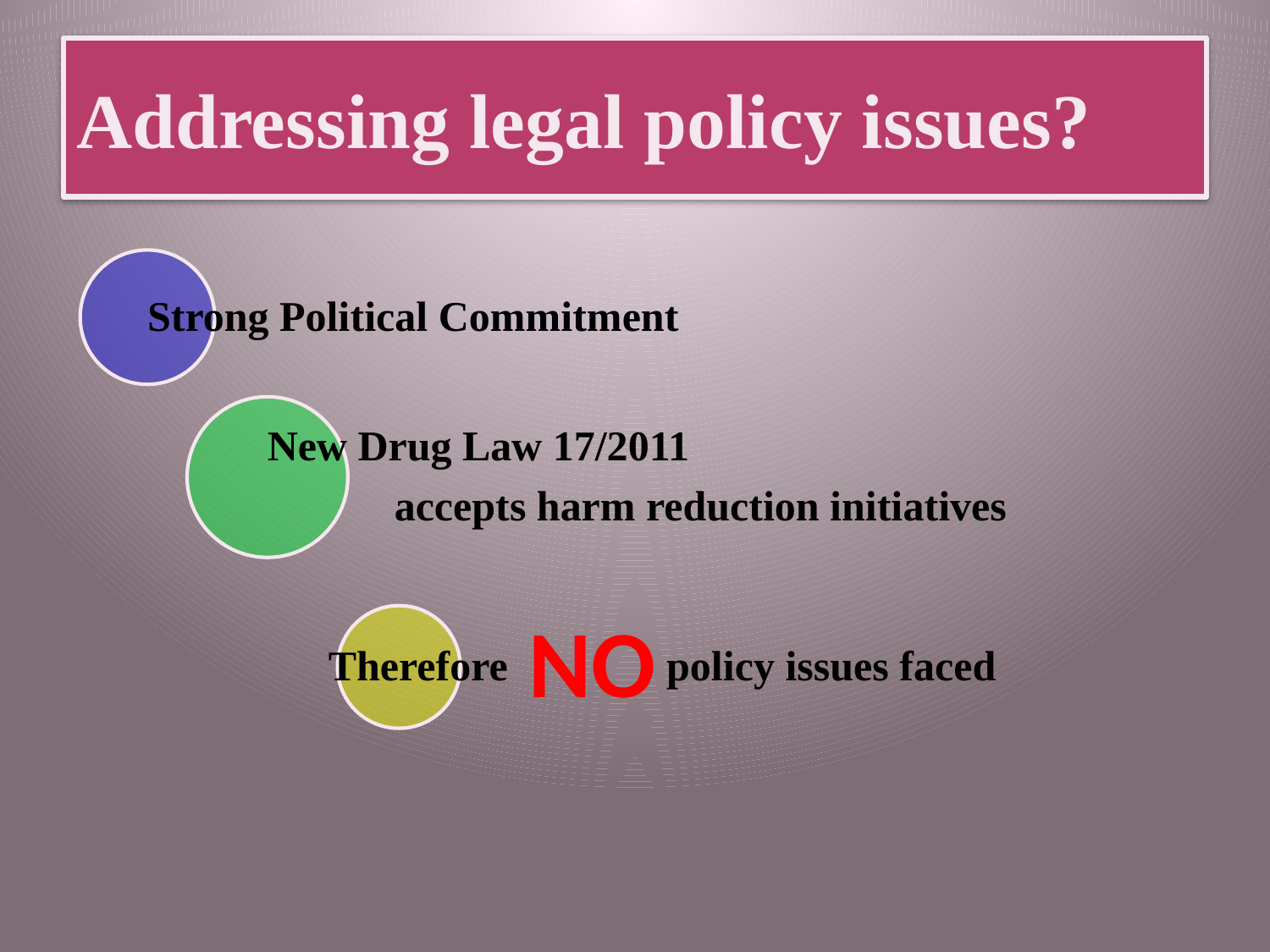

# Addressing legal policy issues?
Strong Political Commitment
New Drug Law 17/2011
	accepts harm reduction initiatives
Therefore               policy issues faced
NO